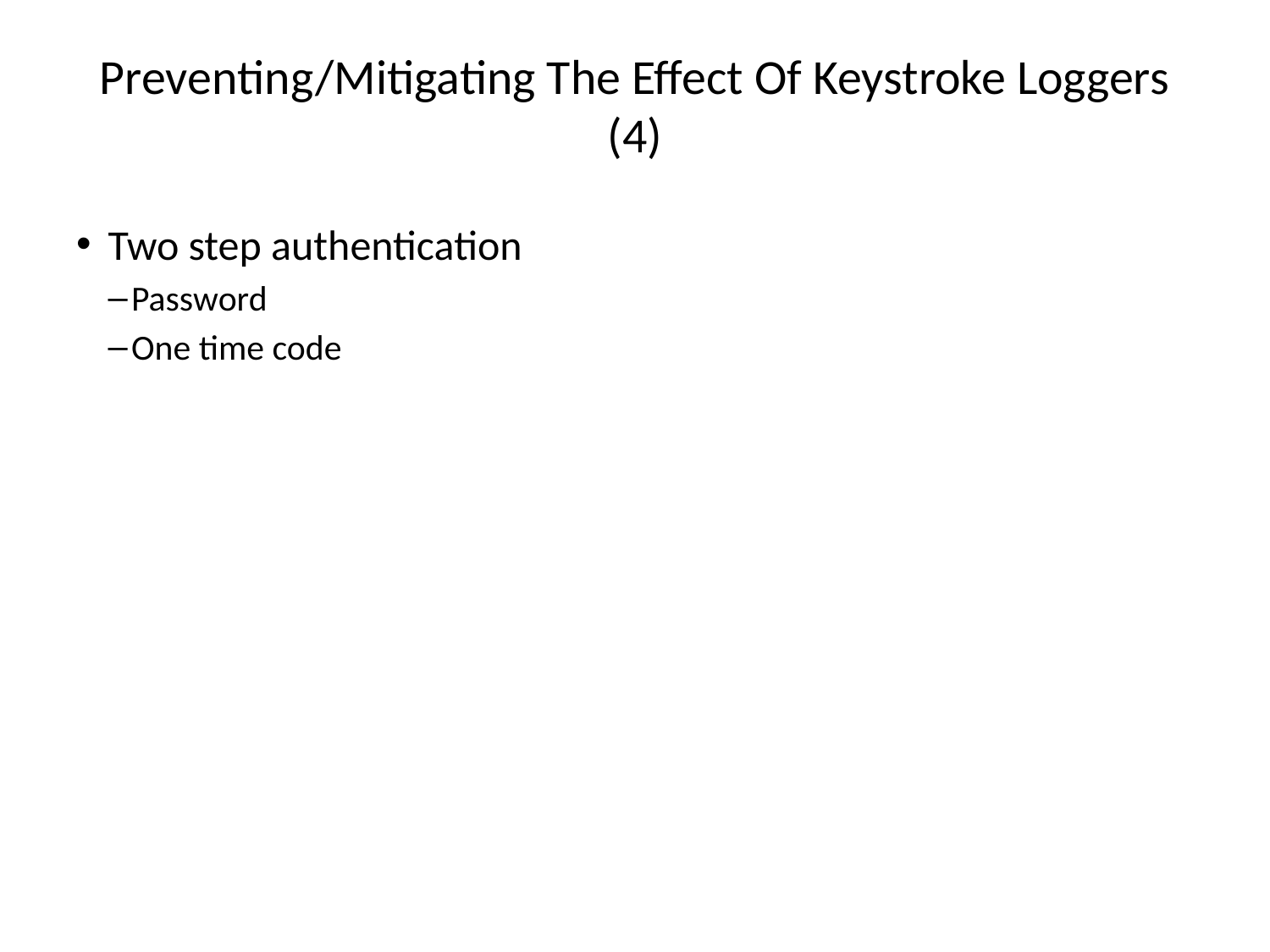

# Preventing/Mitigating The Effect Of Keystroke Loggers (4)
Two step authentication
Password
One time code